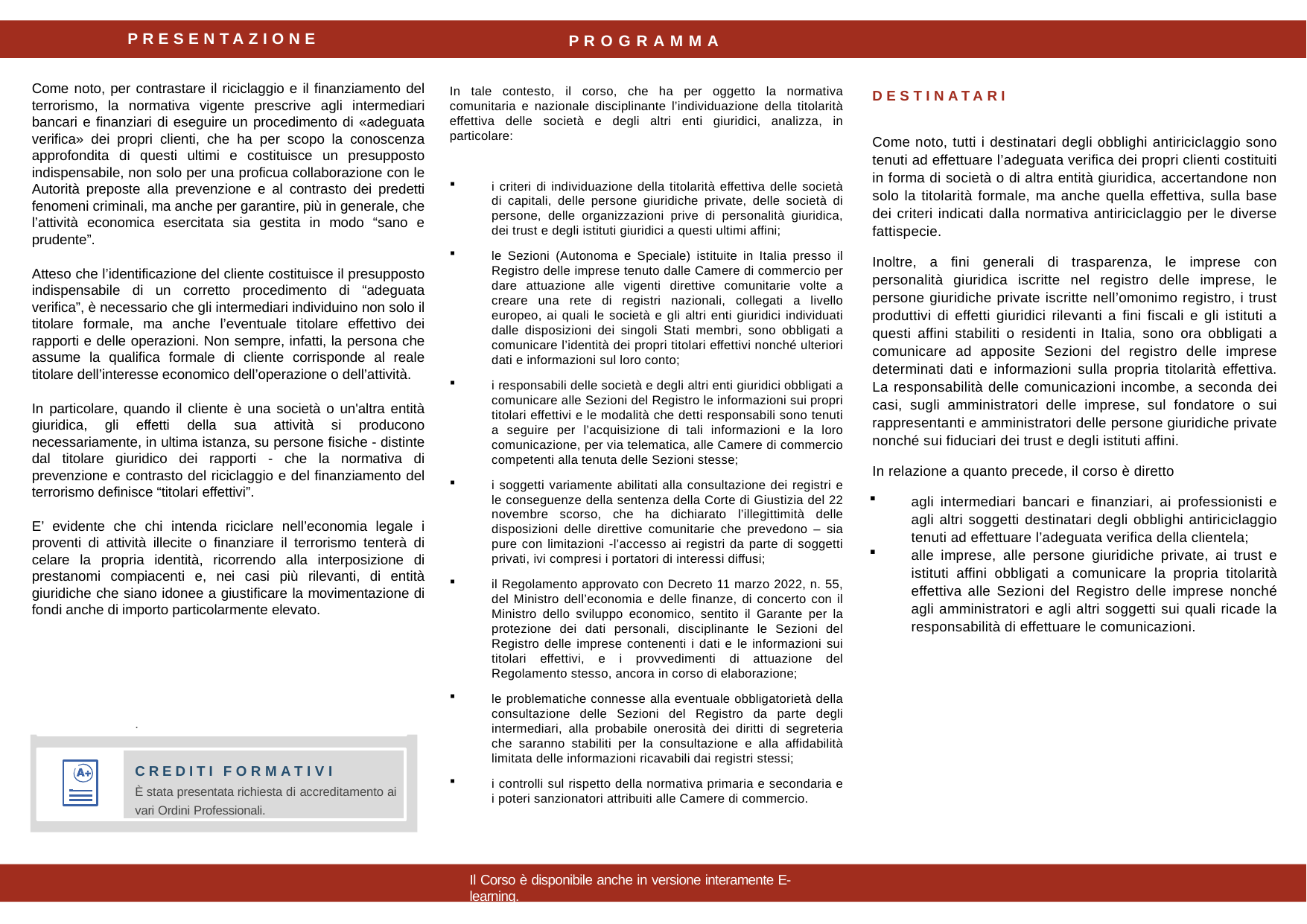

PRESENTAZIONE
PROGRAMMA
Come noto, per contrastare il riciclaggio e il finanziamento del terrorismo, la normativa vigente prescrive agli intermediari bancari e finanziari di eseguire un procedimento di «adeguata verifica» dei propri clienti, che ha per scopo la conoscenza approfondita di questi ultimi e costituisce un presupposto indispensabile, non solo per una proficua collaborazione con le Autorità preposte alla prevenzione e al contrasto dei predetti fenomeni criminali, ma anche per garantire, più in generale, che l’attività economica esercitata sia gestita in modo “sano e prudente”.

Atteso che l’identificazione del cliente costituisce il presupposto indispensabile di un corretto procedimento di “adeguata verifica”, è necessario che gli intermediari individuino non solo il titolare formale, ma anche l’eventuale titolare effettivo dei rapporti e delle operazioni. Non sempre, infatti, la persona che assume la qualifica formale di cliente corrisponde al reale titolare dell’interesse economico dell’operazione o dell’attività.

In particolare, quando il cliente è una società o un'altra entità giuridica, gli effetti della sua attività si producono necessariamente, in ultima istanza, su persone fisiche - distinte dal titolare giuridico dei rapporti - che la normativa di prevenzione e contrasto del riciclaggio e del finanziamento del terrorismo definisce “titolari effettivi”.

E’ evidente che chi intenda riciclare nell’economia legale i proventi di attività illecite o finanziare il terrorismo tenterà di celare la propria identità, ricorrendo alla interposizione di prestanomi compiacenti e, nei casi più rilevanti, di entità giuridiche che siano idonee a giustificare la movimentazione di fondi anche di importo particolarmente elevato.
In tale contesto, il corso, che ha per oggetto la normativa comunitaria e nazionale disciplinante l’individuazione della titolarità effettiva delle società e degli altri enti giuridici, analizza, in particolare:

i criteri di individuazione della titolarità effettiva delle società di capitali, delle persone giuridiche private, delle società di persone, delle organizzazioni prive di personalità giuridica, dei trust e degli istituti giuridici a questi ultimi affini;
le Sezioni (Autonoma e Speciale) istituite in Italia presso il Registro delle imprese tenuto dalle Camere di commercio per dare attuazione alle vigenti direttive comunitarie volte a creare una rete di registri nazionali, collegati a livello europeo, ai quali le società e gli altri enti giuridici individuati dalle disposizioni dei singoli Stati membri, sono obbligati a comunicare l’identità dei propri titolari effettivi nonché ulteriori dati e informazioni sul loro conto;
i responsabili delle società e degli altri enti giuridici obbligati a comunicare alle Sezioni del Registro le informazioni sui propri titolari effettivi e le modalità che detti responsabili sono tenuti a seguire per l’acquisizione di tali informazioni e la loro comunicazione, per via telematica, alle Camere di commercio competenti alla tenuta delle Sezioni stesse;
i soggetti variamente abilitati alla consultazione dei registri e le conseguenze della sentenza della Corte di Giustizia del 22 novembre scorso, che ha dichiarato l’illegittimità delle disposizioni delle direttive comunitarie che prevedono – sia pure con limitazioni -l’accesso ai registri da parte di soggetti privati, ivi compresi i portatori di interessi diffusi;
il Regolamento approvato con Decreto 11 marzo 2022, n. 55, del Ministro dell’economia e delle finanze, di concerto con il Ministro dello sviluppo economico, sentito il Garante per la protezione dei dati personali, disciplinante le Sezioni del Registro delle imprese contenenti i dati e le informazioni sui titolari effettivi, e i provvedimenti di attuazione del Regolamento stesso, ancora in corso di elaborazione;
le problematiche connesse alla eventuale obbligatorietà della consultazione delle Sezioni del Registro da parte degli intermediari, alla probabile onerosità dei diritti di segreteria che saranno stabiliti per la consultazione e alla affidabilità limitata delle informazioni ricavabili dai registri stessi;
i controlli sul rispetto della normativa primaria e secondaria e i poteri sanzionatori attribuiti alle Camere di commercio.

DESTINATARI

Come noto, tutti i destinatari degli obblighi antiriciclaggio sono tenuti ad effettuare l’adeguata verifica dei propri clienti costituiti in forma di società o di altra entità giuridica, accertandone non solo la titolarità formale, ma anche quella effettiva, sulla base dei criteri indicati dalla normativa antiriciclaggio per le diverse fattispecie.
Inoltre, a fini generali di trasparenza, le imprese con personalità giuridica iscritte nel registro delle imprese, le persone giuridiche private iscritte nell’omonimo registro, i trust produttivi di effetti giuridici rilevanti a fini fiscali e gli istituti a questi affini stabiliti o residenti in Italia, sono ora obbligati a comunicare ad apposite Sezioni del registro delle imprese determinati dati e informazioni sulla propria titolarità effettiva. La responsabilità delle comunicazioni incombe, a seconda dei casi, sugli amministratori delle imprese, sul fondatore o sui rappresentanti e amministratori delle persone giuridiche private nonché sui fiduciari dei trust e degli istituti affini.
In relazione a quanto precede, il corso è diretto
agli intermediari bancari e finanziari, ai professionisti e agli altri soggetti destinatari degli obblighi antiriciclaggio tenuti ad effettuare l’adeguata verifica della clientela;
alle imprese, alle persone giuridiche private, ai trust e istituti affini obbligati a comunicare la propria titolarità effettiva alle Sezioni del Registro delle imprese nonché agli amministratori e agli altri soggetti sui quali ricade la responsabilità di effettuare le comunicazioni.

.

CREDITI FORMATIVI
È stata presentata richiesta di accreditamento ai  vari Ordini Professionali.

Il Corso è disponibile anche in versione interamente E-learning.